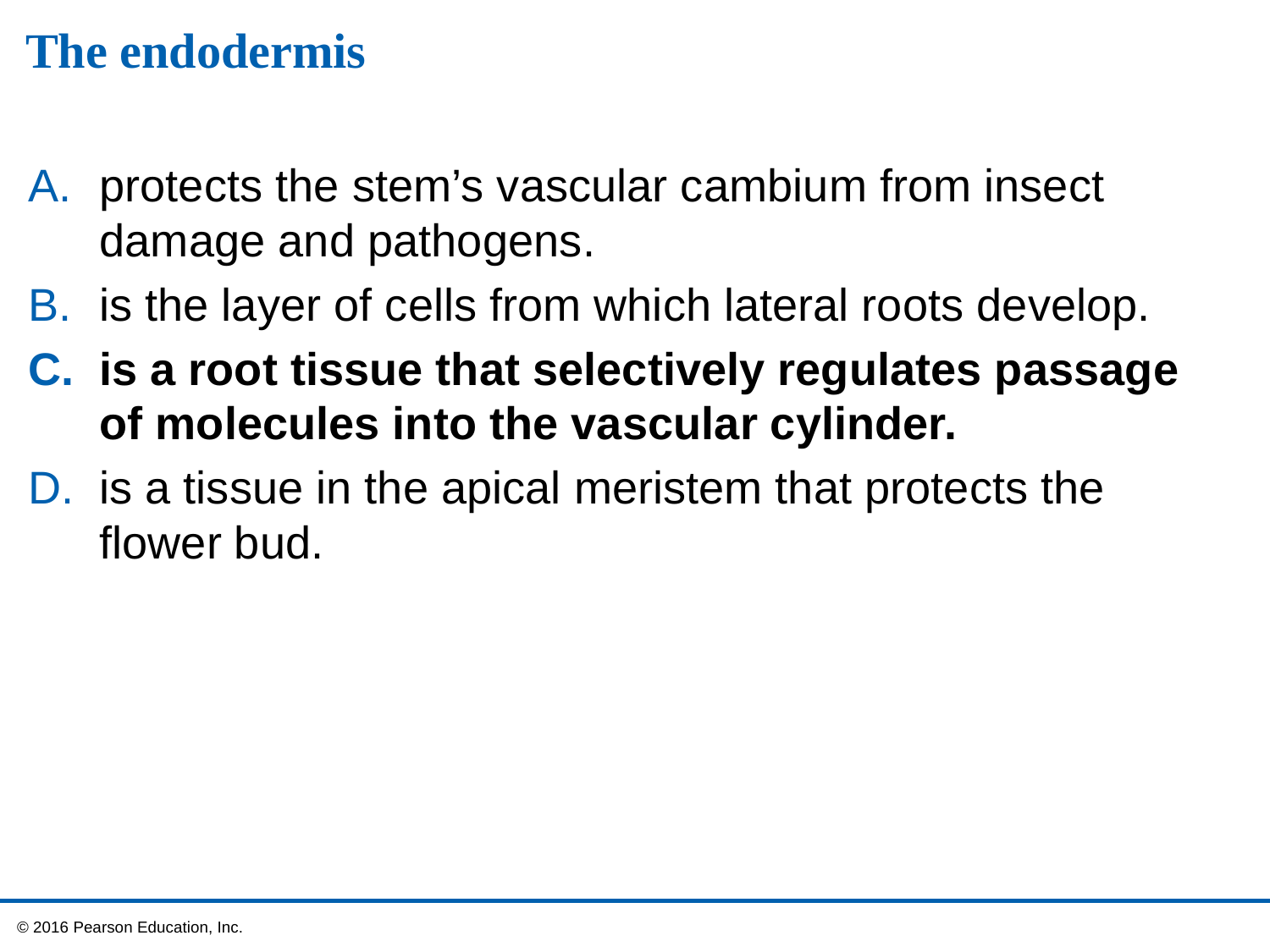

# The endodermis
protects the stem’s vascular cambium from insect damage and pathogens.
is the layer of cells from which lateral roots develop.
is a root tissue that selectively regulates passage of molecules into the vascular cylinder.
is a tissue in the apical meristem that protects the flower bud.

 © 2016 Pearson Education, Inc.